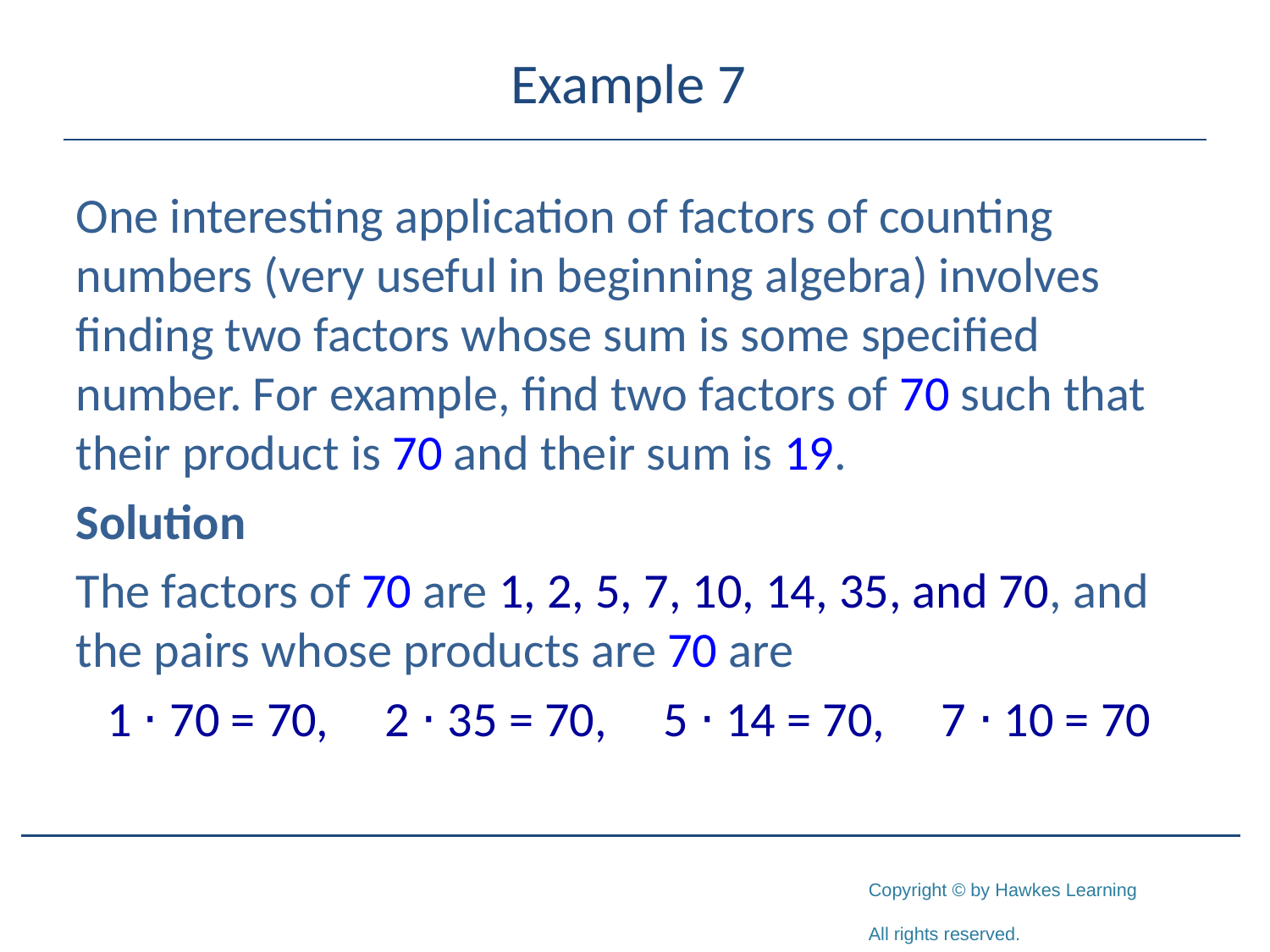

# Example 7
One interesting application of factors of counting numbers (very useful in beginning algebra) involves finding two factors whose sum is some specified number. For example, find two factors of 70 such that their product is 70 and their sum is 19.
Solution
The factors of 70 are 1, 2, 5, 7, 10, 14, 35, and 70, and the pairs whose products are 70 are
1 ⋅ 70 = 70,     2 ⋅ 35 = 70,     5 ⋅ 14 = 70,     7 ⋅ 10 = 70